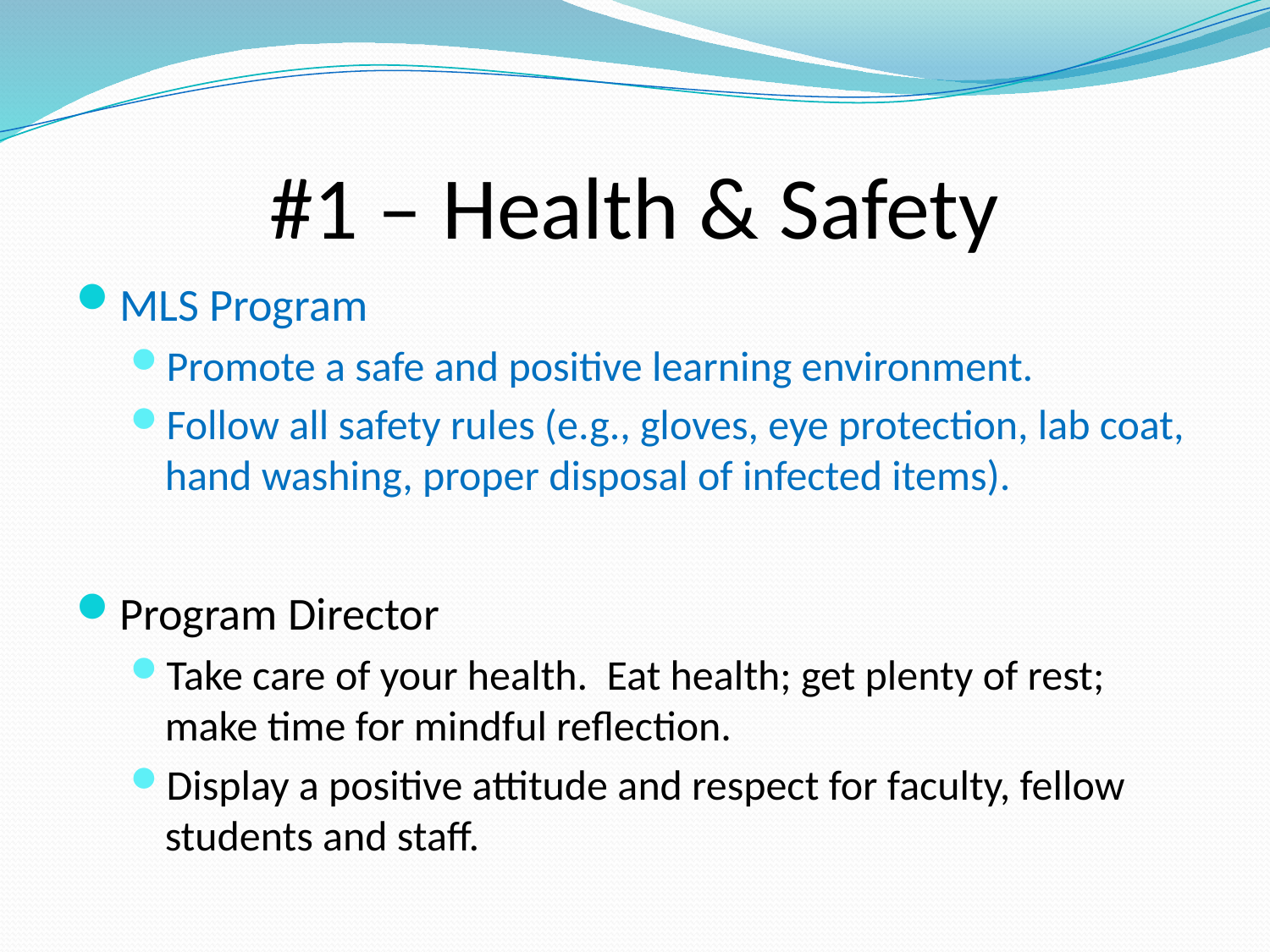

# #1 – Health & Safety
MLS Program
Promote a safe and positive learning environment.
Follow all safety rules (e.g., gloves, eye protection, lab coat, hand washing, proper disposal of infected items).

Program Director
Take care of your health.  Eat health; get plenty of rest; make time for mindful reflection.
Display a positive attitude and respect for faculty, fellow students and staff.